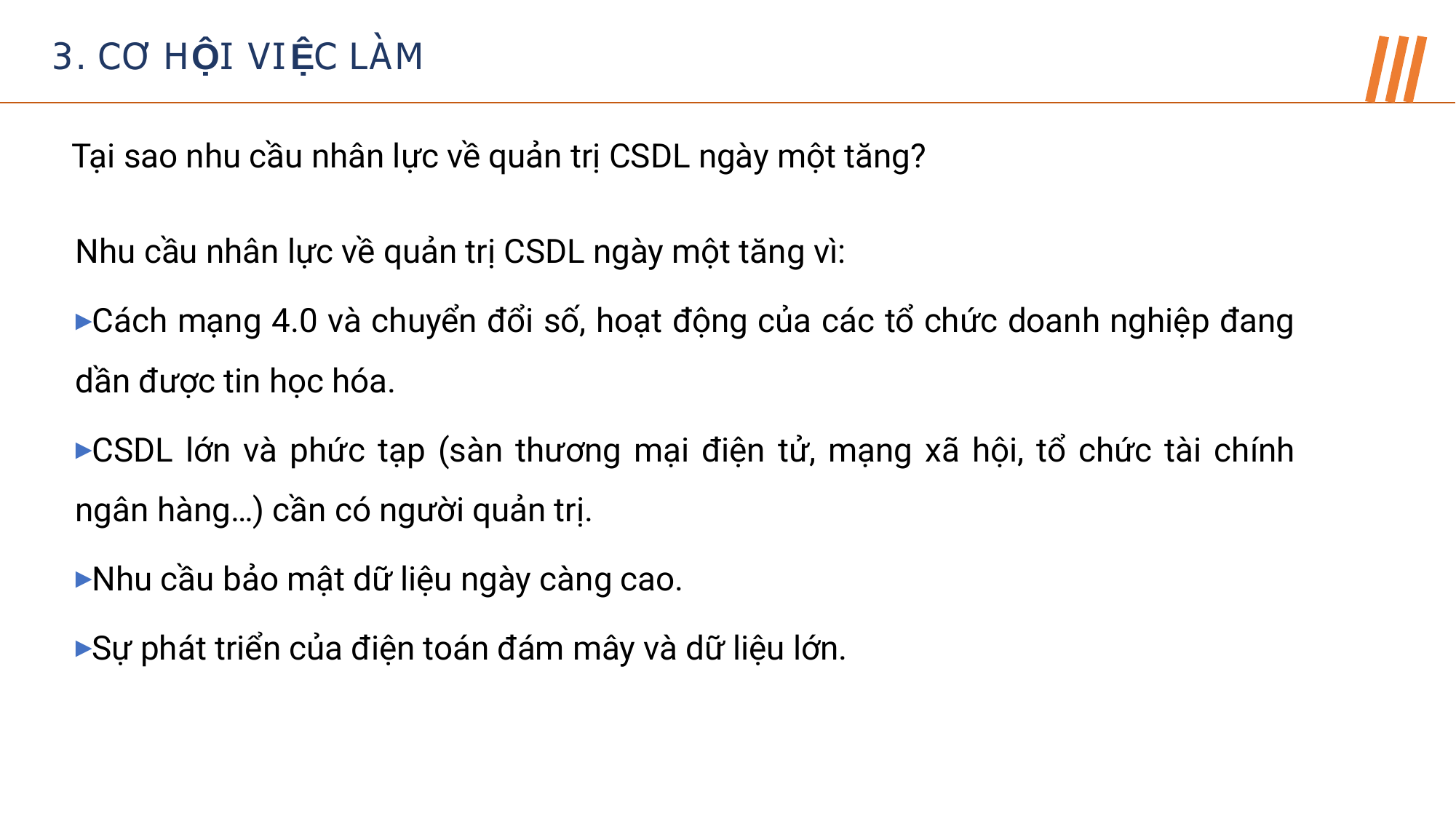

3. CƠ HỘI VIỆC LÀM

Tại sao nhu cầu nhân lực về quản trị CSDL ngày một tăng?
Nhu cầu nhân lực về quản trị CSDL ngày một tăng vì:
Cách mạng 4.0 và chuyển đổi số, hoạt động của các tổ chức doanh nghiệp đang dần được tin học hóa.
CSDL lớn và phức tạp (sàn thương mại điện tử, mạng xã hội, tổ chức tài chính ngân hàng…) cần có người quản trị.
Nhu cầu bảo mật dữ liệu ngày càng cao.
Sự phát triển của điện toán đám mây và dữ liệu lớn.